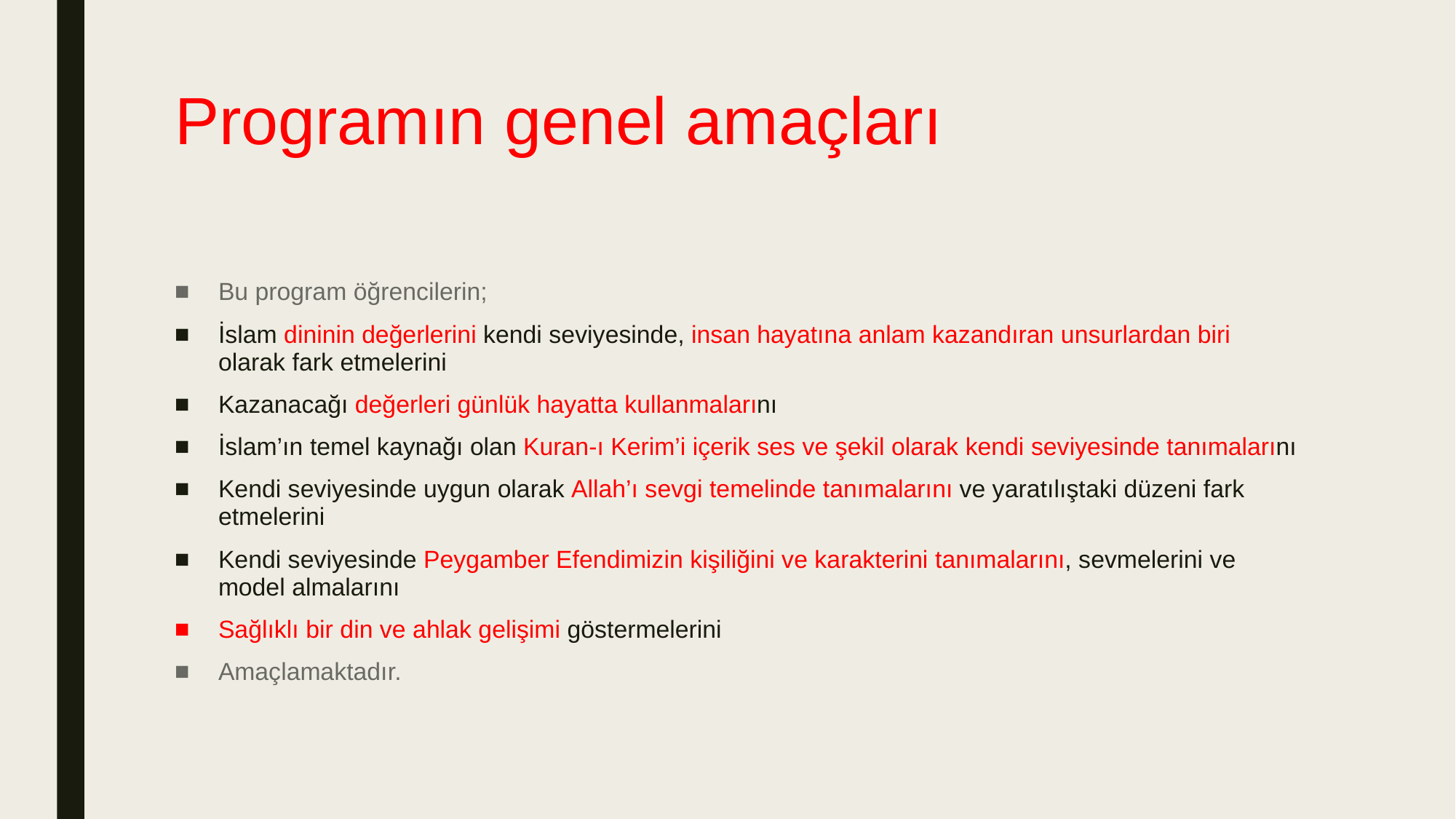

# Programın genel amaçları
Bu program öğrencilerin;
İslam dininin değerlerini kendi seviyesinde, insan hayatına anlam kazandıran unsurlardan biri olarak fark etmelerini
Kazanacağı değerleri günlük hayatta kullanmalarını
İslam’ın temel kaynağı olan Kuran-ı Kerim’i içerik ses ve şekil olarak kendi seviyesinde tanımalarını
Kendi seviyesinde uygun olarak Allah’ı sevgi temelinde tanımalarını ve yaratılıştaki düzeni fark etmelerini
Kendi seviyesinde Peygamber Efendimizin kişiliğini ve karakterini tanımalarını, sevmelerini ve model almalarını
Sağlıklı bir din ve ahlak gelişimi göstermelerini
Amaçlamaktadır.